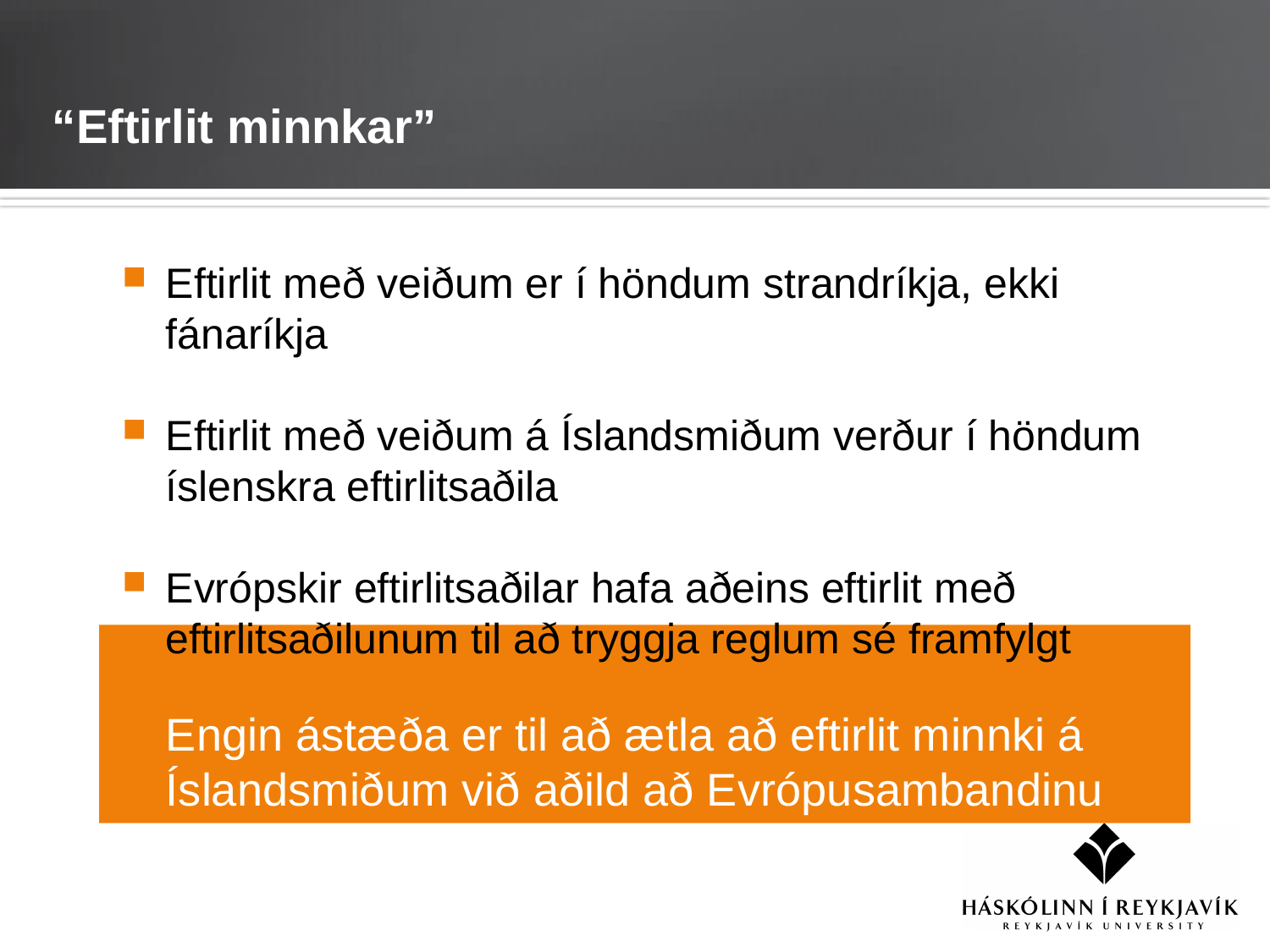

“Eftirlit minnkar”

Eftirlit með veiðum er í höndum strandríkja, ekki fánaríkja
Eftirlit með veiðum á Íslandsmiðum verður í höndum íslenskra eftirlitsaðila
Evrópskir eftirlitsaðilar hafa aðeins eftirlit með eftirlitsaðilunum til að tryggja reglum sé framfylgt

	Engin ástæða er til að ætla að eftirlit minnki á Íslandsmiðum við aðild að Evrópusambandinu